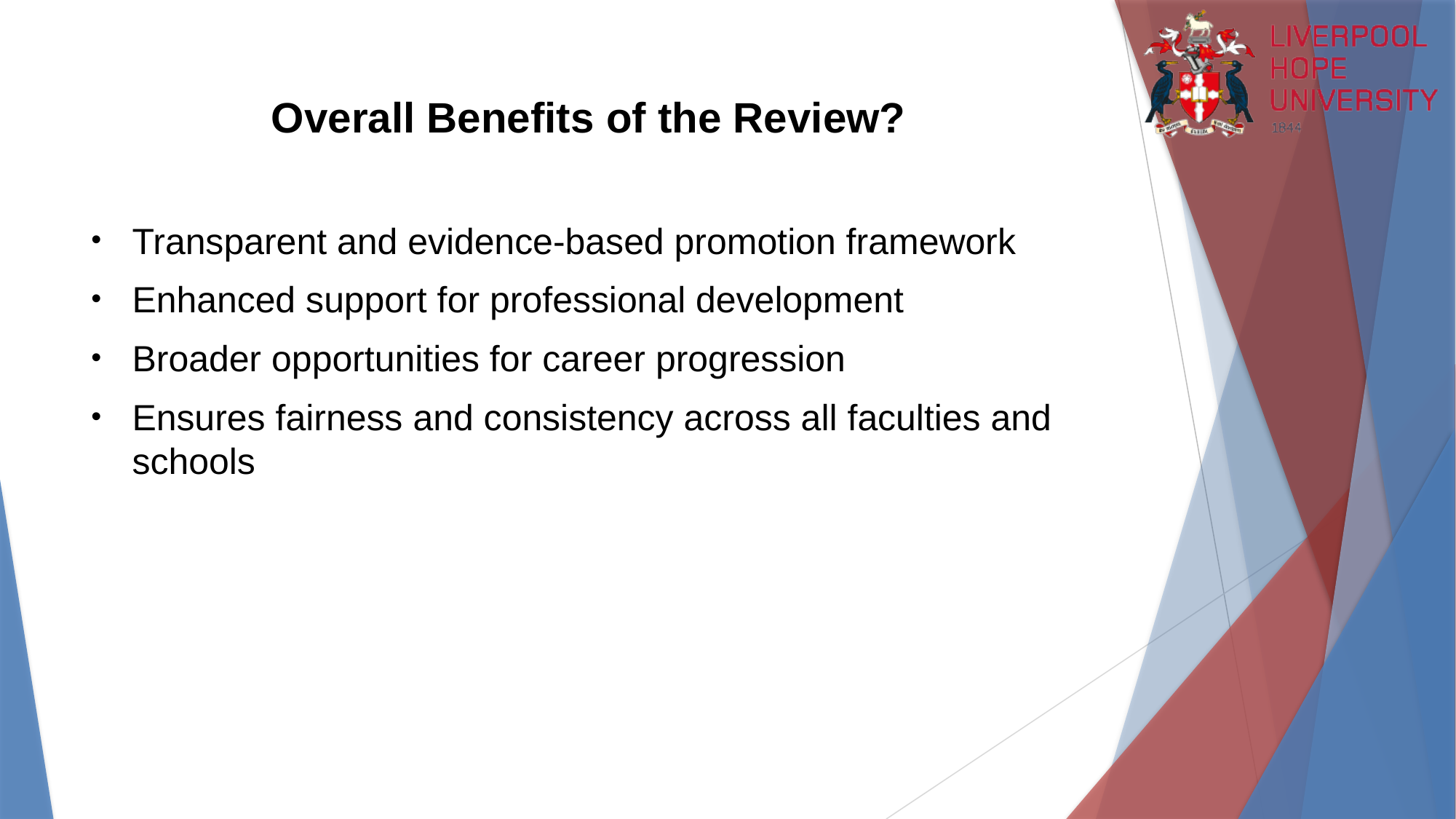

# Overall Benefits of the Review?
Transparent and evidence-based promotion framework
Enhanced support for professional development
Broader opportunities for career progression
Ensures fairness and consistency across all faculties and schools